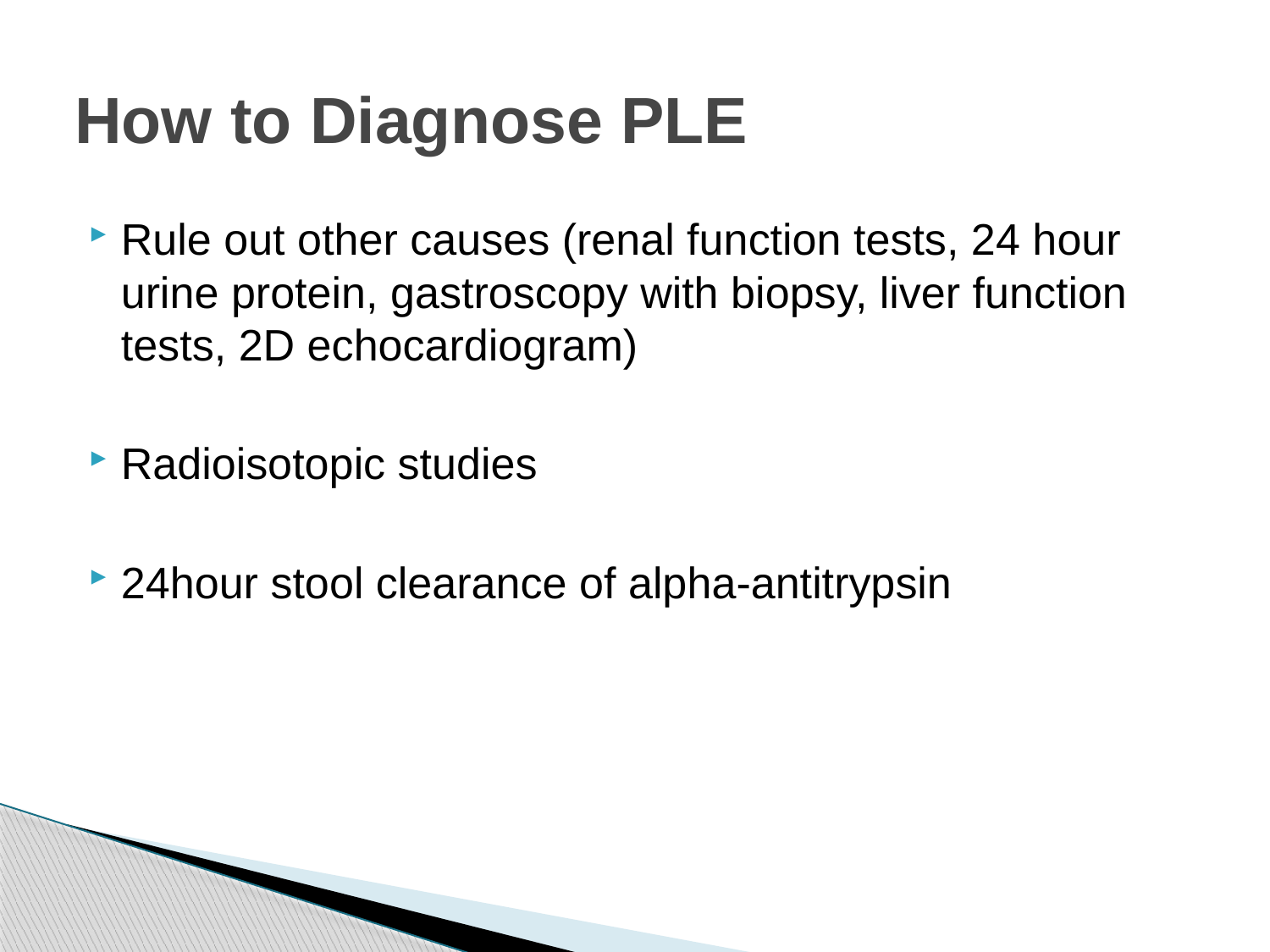

# How to Diagnose PLE
Rule out other causes (renal function tests, 24 hour urine protein, gastroscopy with biopsy, liver function tests, 2D echocardiogram)

Radioisotopic studies

24hour stool clearance of alpha-antitrypsin